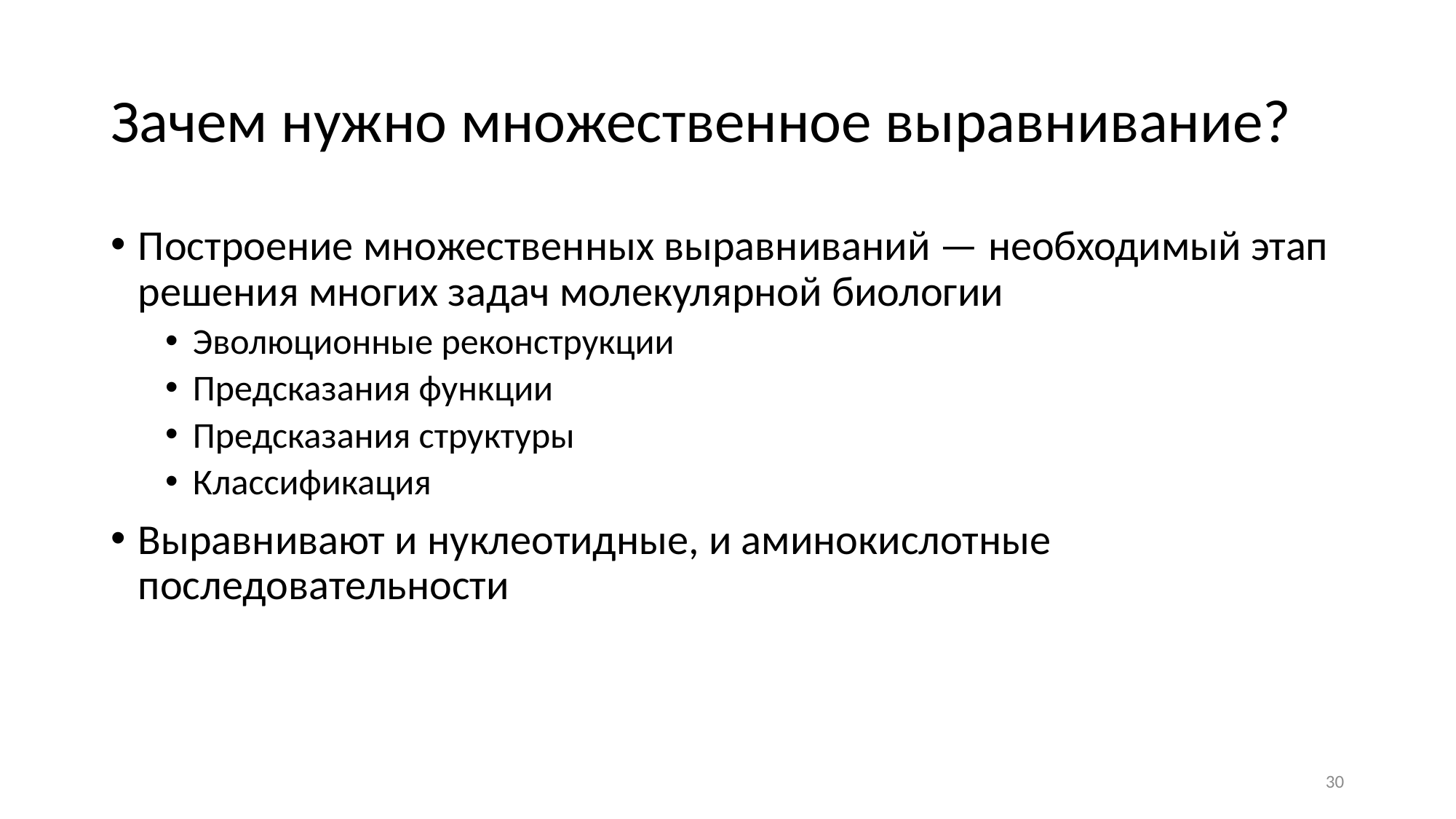

# Зачем нужно множественное выравнивание?
Построение множественных выравниваний — необходимый этап решения многих задач молекулярной биологии
Эволюционные реконструкции
Предсказания функции
Предсказания структуры
Классификация
Выравнивают и нуклеотидные, и аминокислотные последовательности

30